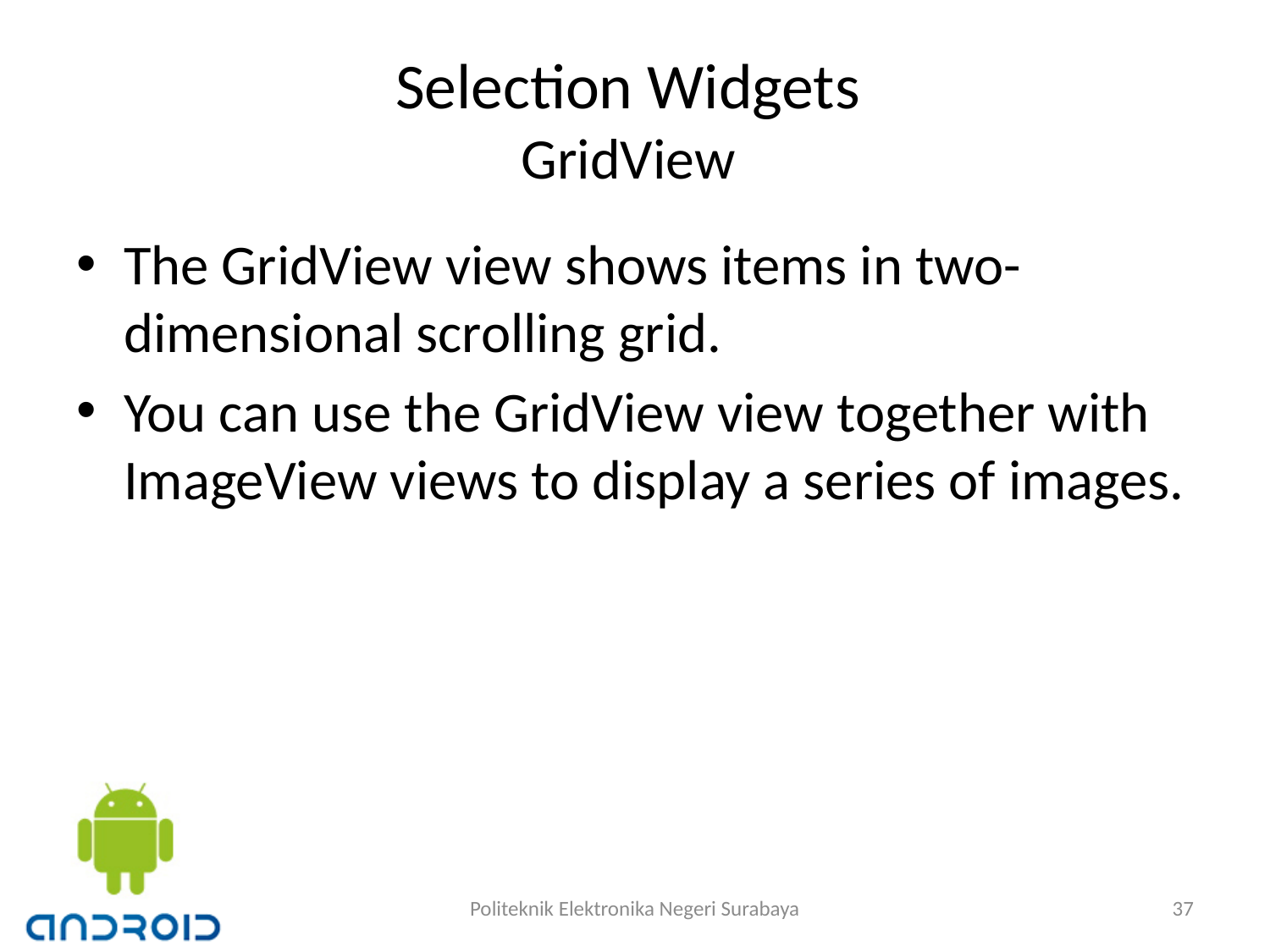

# Selection Widgets GridView
The GridView view shows items in two-dimensional scrolling grid.
You can use the GridView view together with ImageView views to display a series of images.
Politeknik Elektronika Negeri Surabaya
37